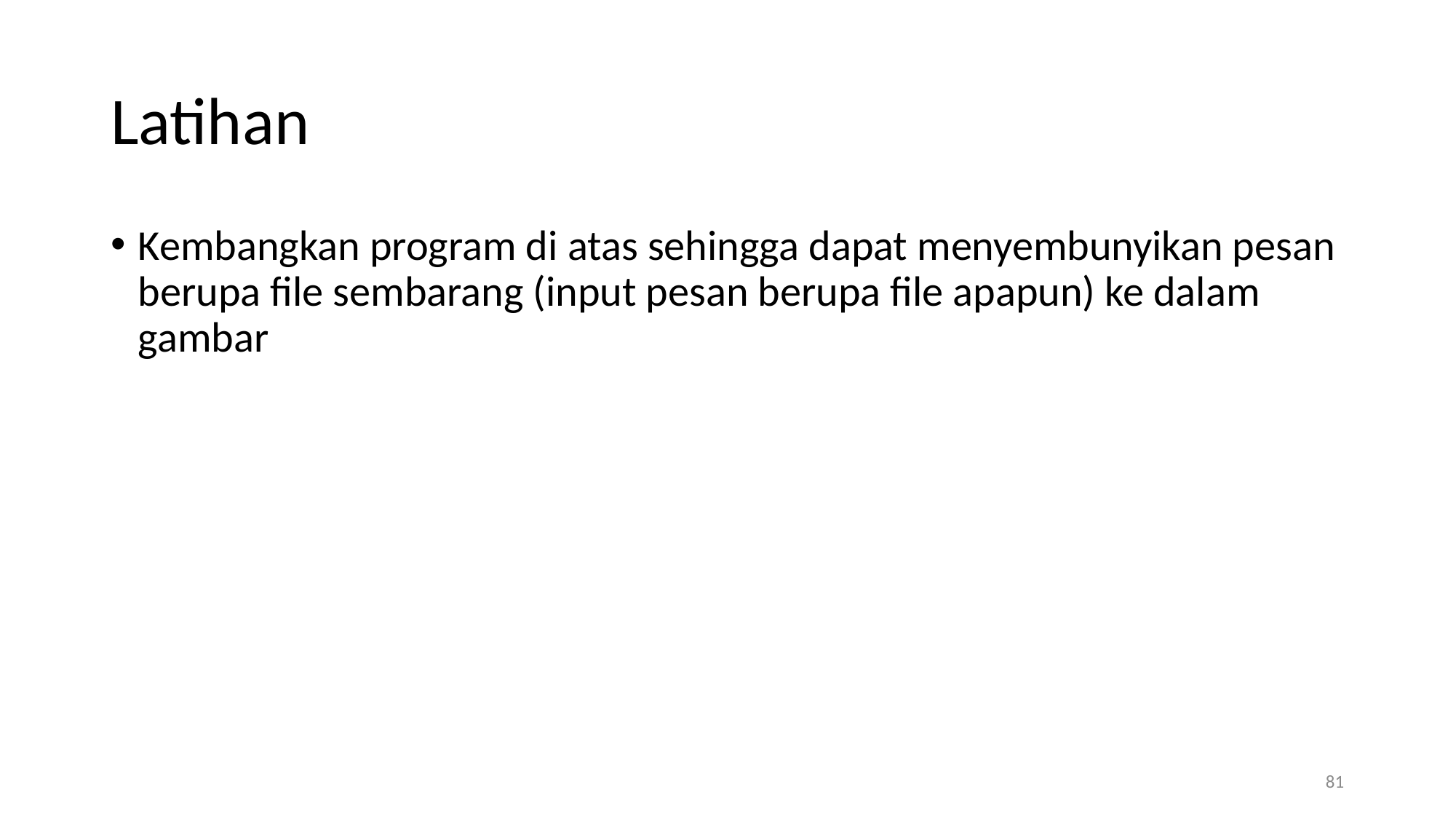

# Latihan
Kembangkan program di atas sehingga dapat menyembunyikan pesan berupa file sembarang (input pesan berupa file apapun) ke dalam gambar
81